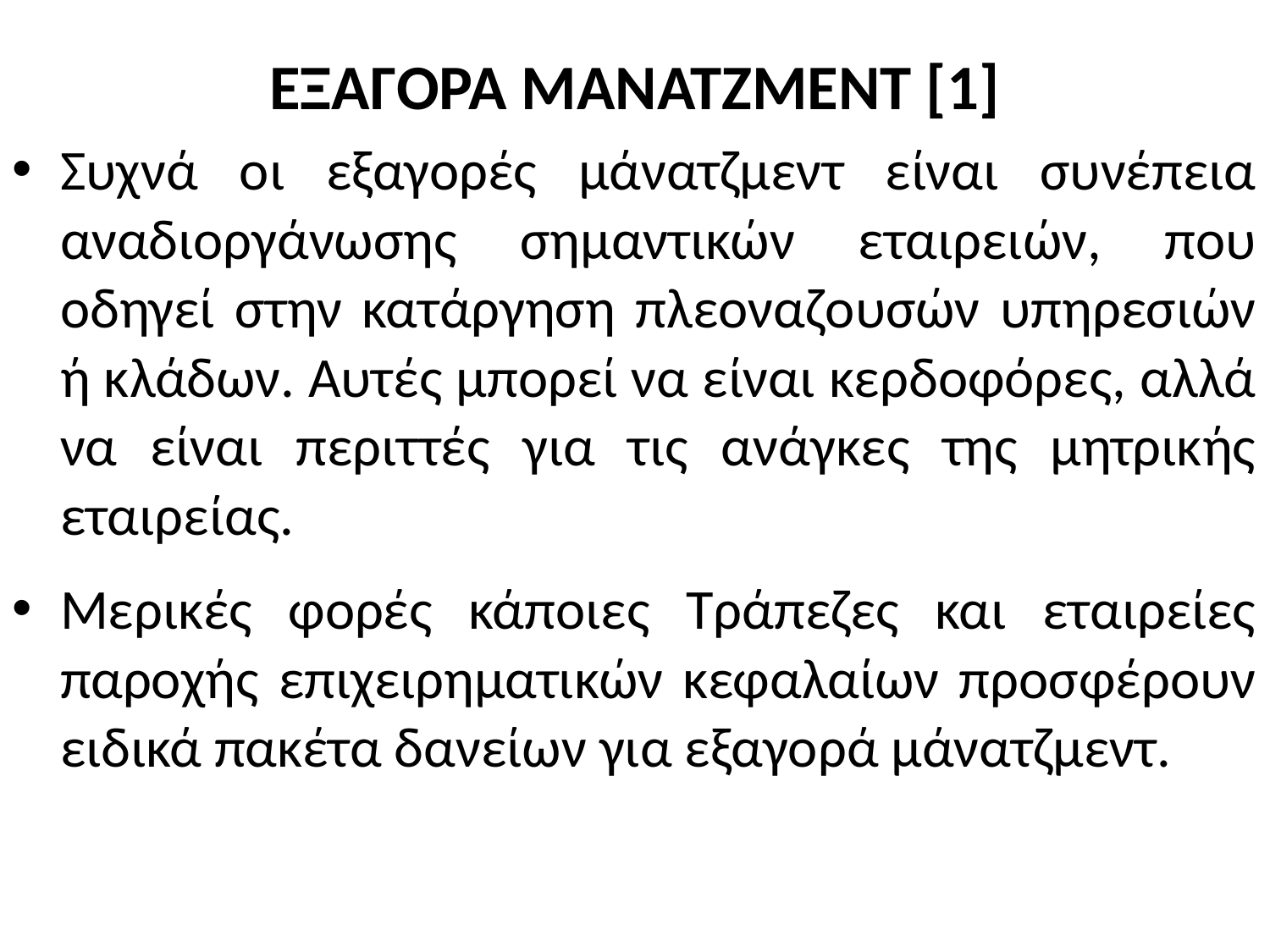

# ΕΞΑΓΟΡΑ ΜΑΝΑΤΖΜΕΝΤ [1]
Συχνά οι εξαγορές μάνατζμεντ είναι συνέπεια αναδιοργάνωσης σημαντικών εταιρειών, που οδηγεί στην κατάργηση πλεοναζουσών υπηρεσιών ή κλάδων. Αυτές μπορεί να είναι κερδοφόρες, αλλά να είναι περιττές για τις ανάγκες της μητρικής εταιρείας.
Μερικές φορές κάποιες Τράπεζες και εταιρείες παροχής επιχειρηματικών κεφαλαίων προσφέρουν ειδικά πακέτα δανείων για εξαγορά μάνατζμεντ.